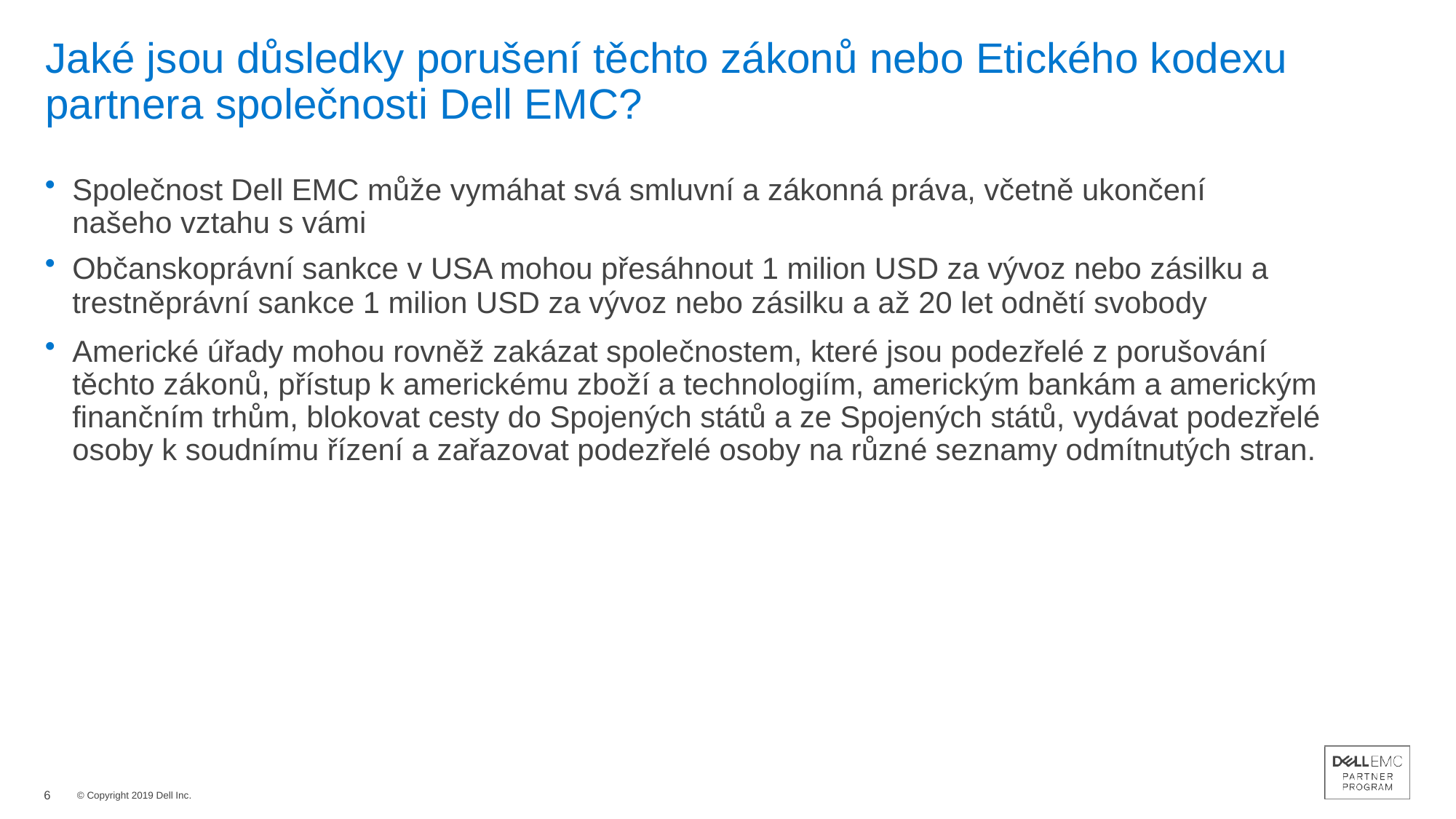

# Jaké jsou důsledky porušení těchto zákonů nebo Etického kodexu partnera společnosti Dell EMC?
Společnost Dell EMC může vymáhat svá smluvní a zákonná práva, včetně ukončení našeho vztahu s vámi
Občanskoprávní sankce v USA mohou přesáhnout 1 milion USD za vývoz nebo zásilku a trestněprávní sankce 1 milion USD za vývoz nebo zásilku a až 20 let odnětí svobody
Americké úřady mohou rovněž zakázat společnostem, které jsou podezřelé z porušování těchto zákonů, přístup k americkému zboží a technologiím, americkým bankám a americkým finančním trhům, blokovat cesty do Spojených států a ze Spojených států, vydávat podezřelé osoby k soudnímu řízení a zařazovat podezřelé osoby na různé seznamy odmítnutých stran.
6
© Copyright 2019 Dell Inc.